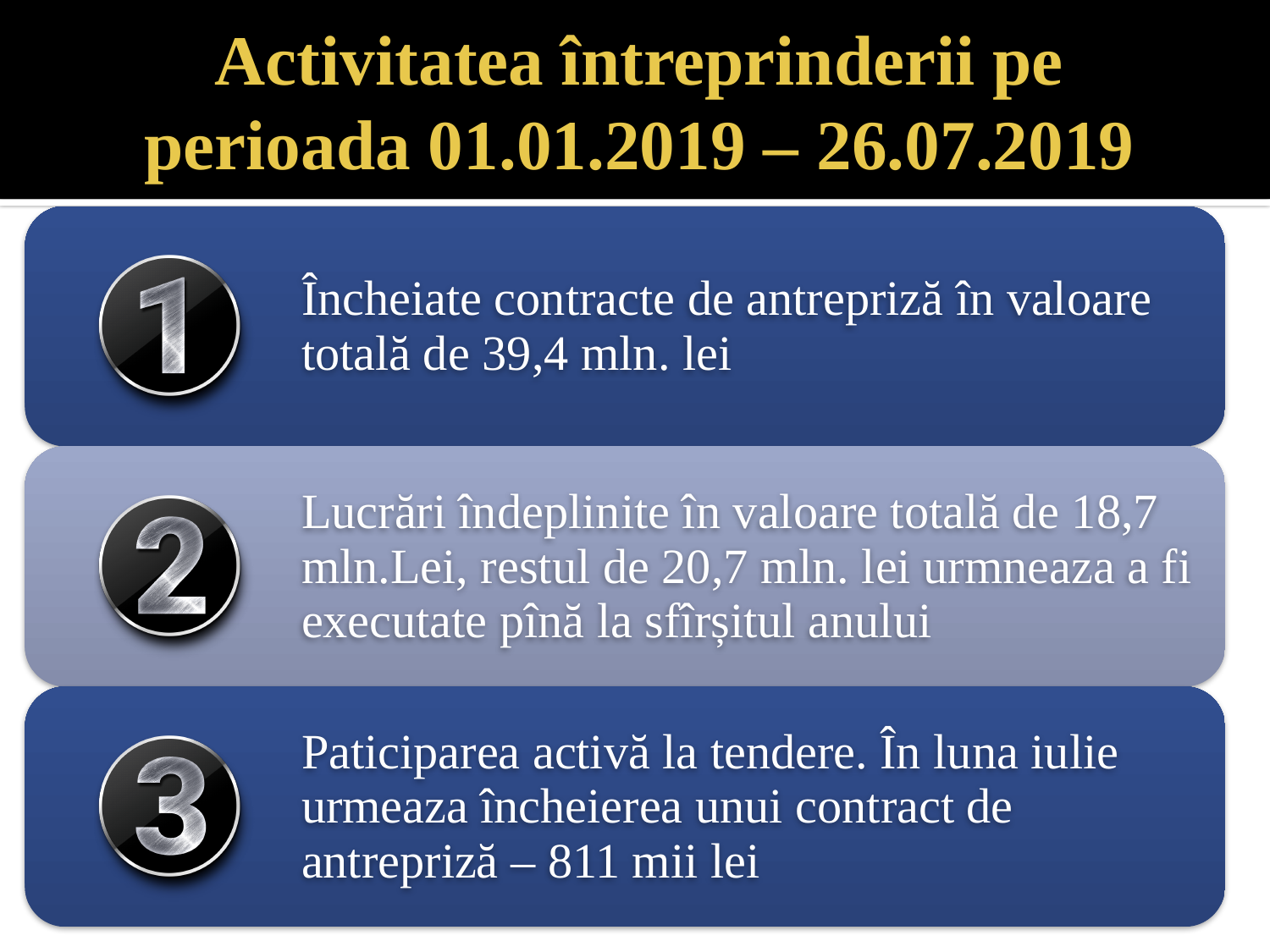

# Activitatea întreprinderii pe perioada 01.01.2019 – 26.07.2019
Încheiate contracte de antrepriză în valoare totală de 39,4 mln. lei
Lucrări îndeplinite în valoare totală de 18,7 mln.Lei, restul de 20,7 mln. lei urmneaza a fi executate pînă la sfîrșitul anului
Paticiparea activă la tendere. În luna iulie urmeaza încheierea unui contract de antrepriză – 811 mii lei